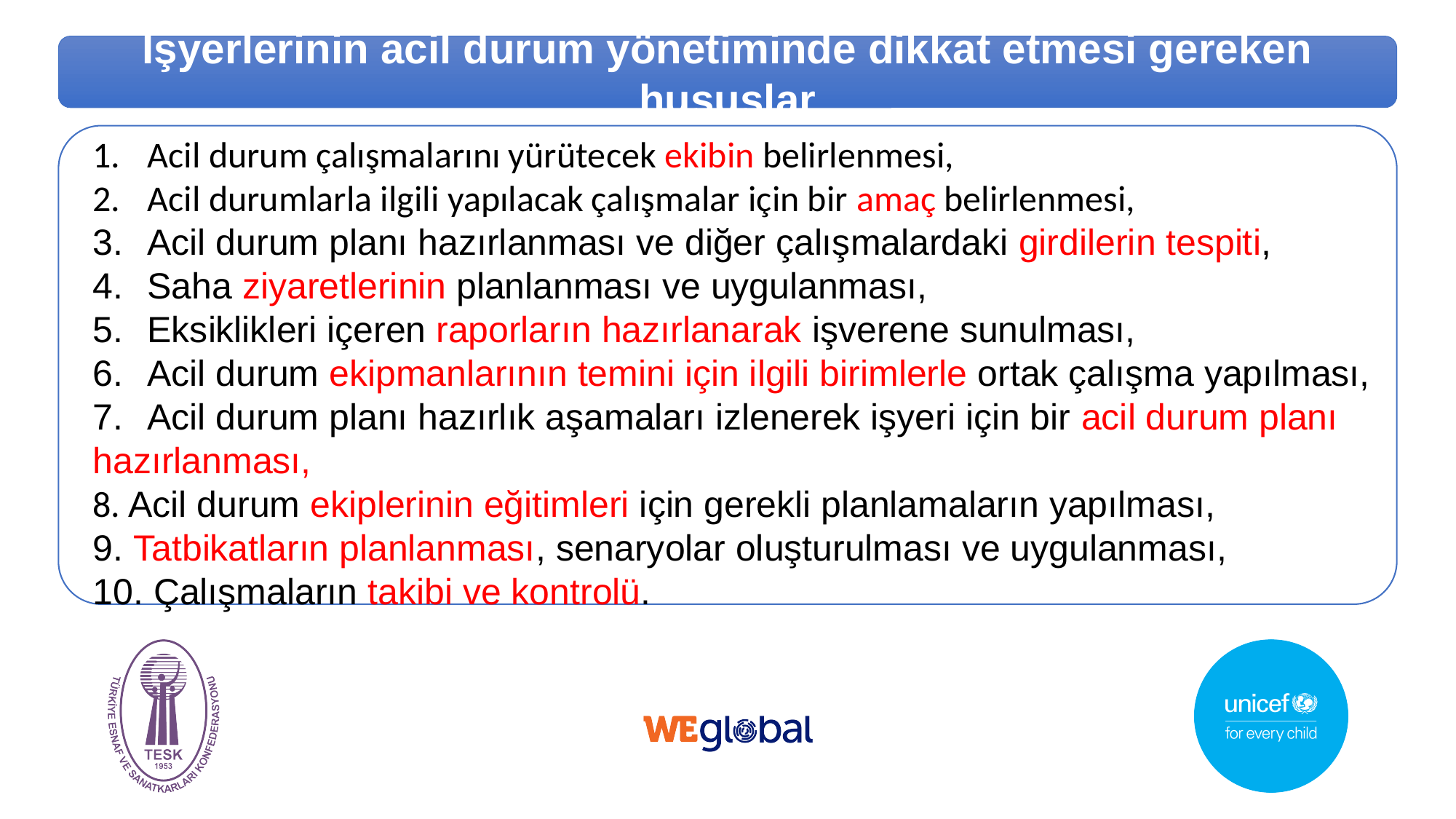

İşyerlerinin acil durum yönetiminde dikkat etmesi gereken hususlar

Acil durum çalışmalarını yürütecek ekibin belirlenmesi,
Acil durumlarla ilgili yapılacak çalışmalar için bir amaç belirlenmesi,
Acil durum planı hazırlanması ve diğer çalışmalardaki girdilerin tespiti,
Saha ziyaretlerinin planlanması ve uygulanması,
Eksiklikleri içeren raporların hazırlanarak işverene sunulması,
Acil durum ekipmanlarının temini için ilgili birimlerle ortak çalışma yapılması,
Acil durum planı hazırlık aşamaları izlenerek işyeri için bir acil durum planı
hazırlanması,
8. Acil durum ekiplerinin eğitimleri için gerekli planlamaların yapılması,
9. Tatbikatların planlanması, senaryolar oluşturulması ve uygulanması,
10. Çalışmaların takibi ve kontrolü.